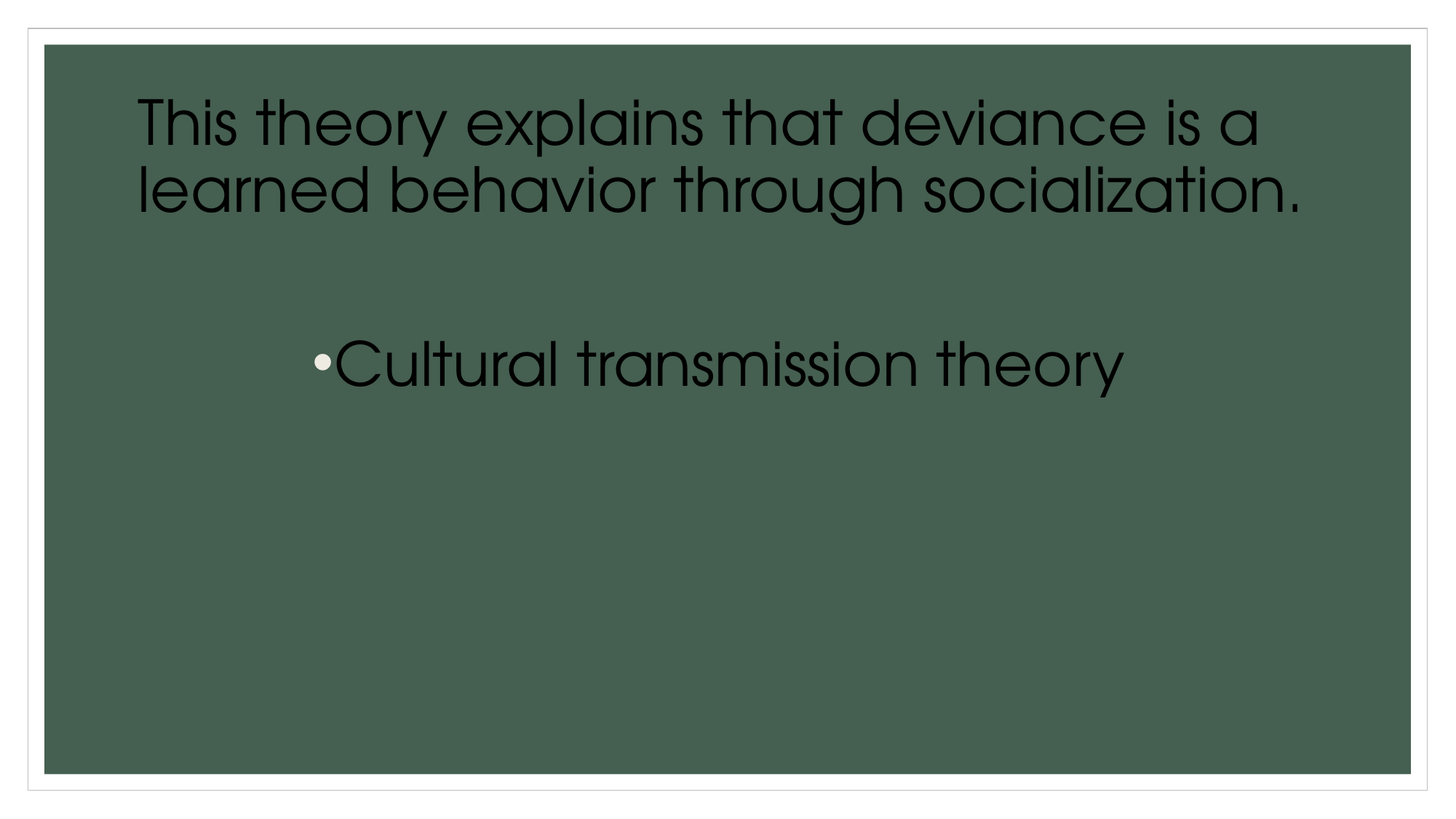

# This theory explains that deviance is a learned behavior through socialization.
Cultural transmission theory